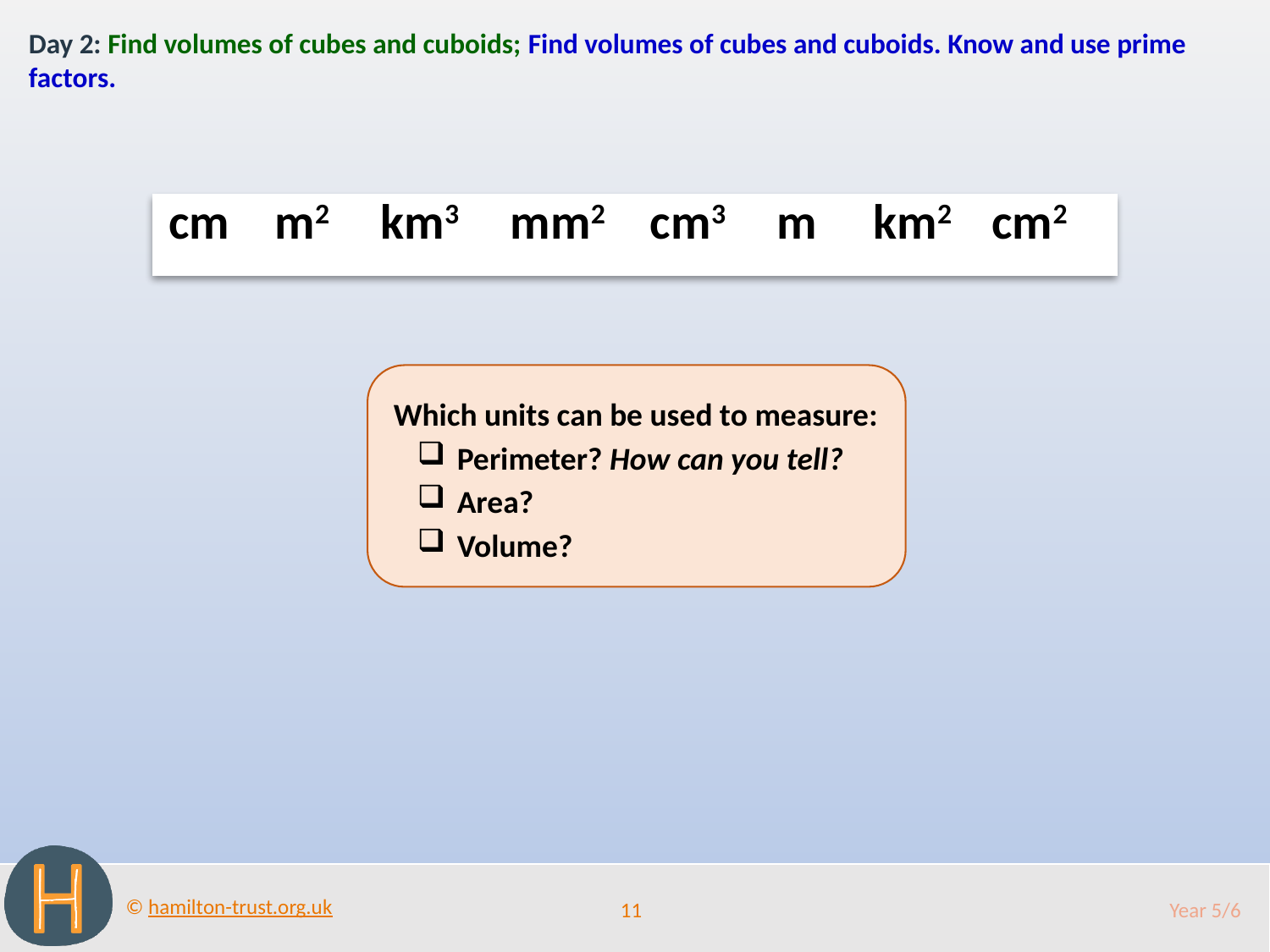

Day 2: Find volumes of cubes and cuboids; Find volumes of cubes and cuboids. Know and use prime factors.
| cm m2 km3 mm2 cm3 m km2 cm2 |
| --- |

Which units can be used to measure:
Perimeter? How can you tell?
Area?
Volume?
11
Year 5/6